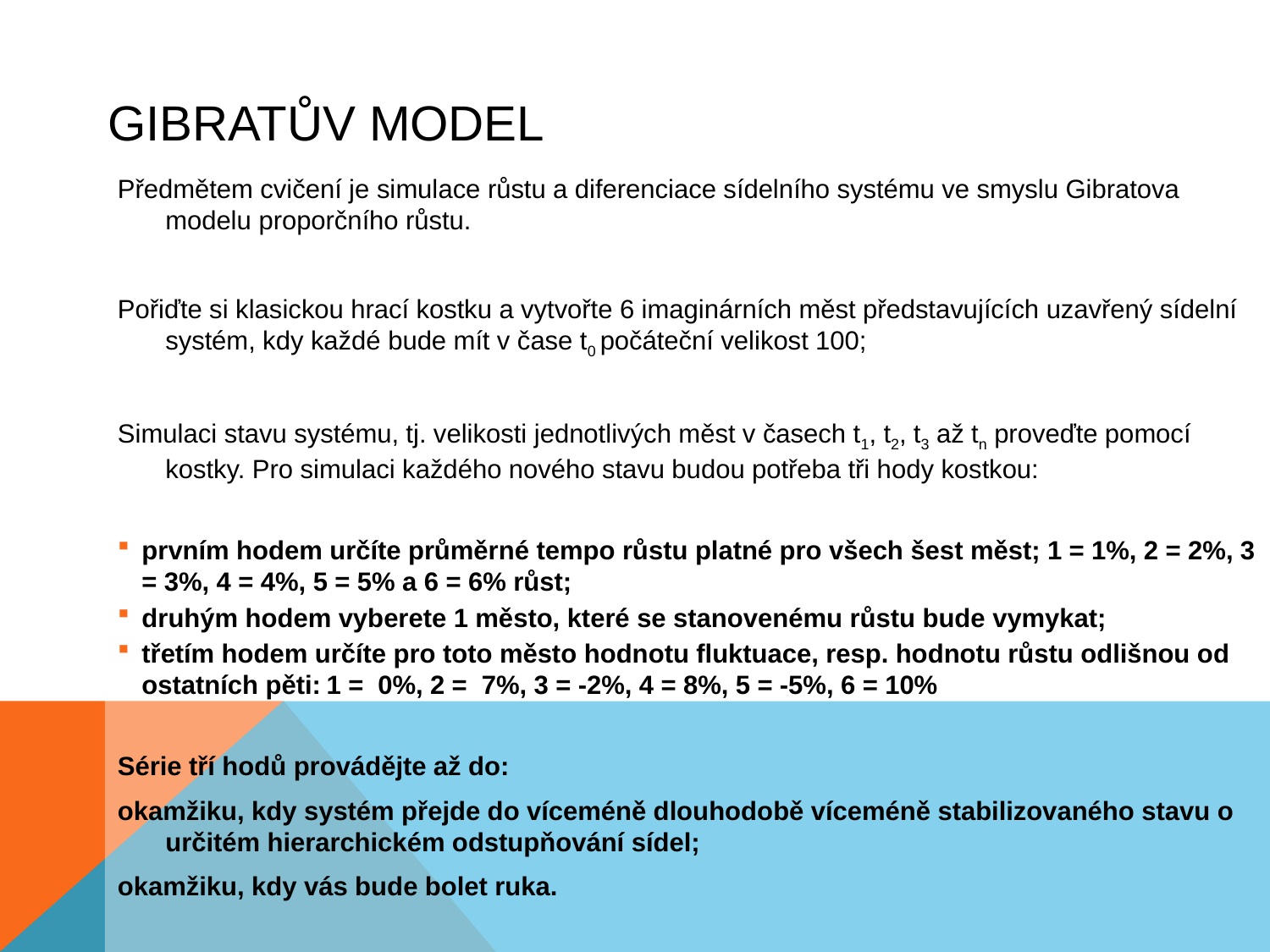

# GIBRATŮV MODEL
Předmětem cvičení je simulace růstu a diferenciace sídelního systému ve smyslu Gibratova modelu proporčního růstu.

Pořiďte si klasickou hrací kostku a vytvořte 6 imaginárních měst představujících uzavřený sídelní systém, kdy každé bude mít v čase t0 počáteční velikost 100;

Simulaci stavu systému, tj. velikosti jednotlivých měst v časech t1, t2, t3 až tn proveďte pomocí kostky. Pro simulaci každého nového stavu budou potřeba tři hody kostkou:

prvním hodem určíte průměrné tempo růstu platné pro všech šest měst; 1 = 1%, 2 = 2%, 3 = 3%, 4 = 4%, 5 = 5% a 6 = 6% růst;
druhým hodem vyberete 1 město, které se stanovenému růstu bude vymykat;
třetím hodem určíte pro toto město hodnotu fluktuace, resp. hodnotu růstu odlišnou od ostatních pěti: 1 =  0%, 2 =  7%, 3 = -2%, 4 = 8%, 5 = -5%, 6 = 10%

Série tří hodů provádějte až do:
okamžiku, kdy systém přejde do víceméně dlouhodobě víceméně stabilizovaného stavu o určitém hierarchickém odstupňování sídel;
okamžiku, kdy vás bude bolet ruka.